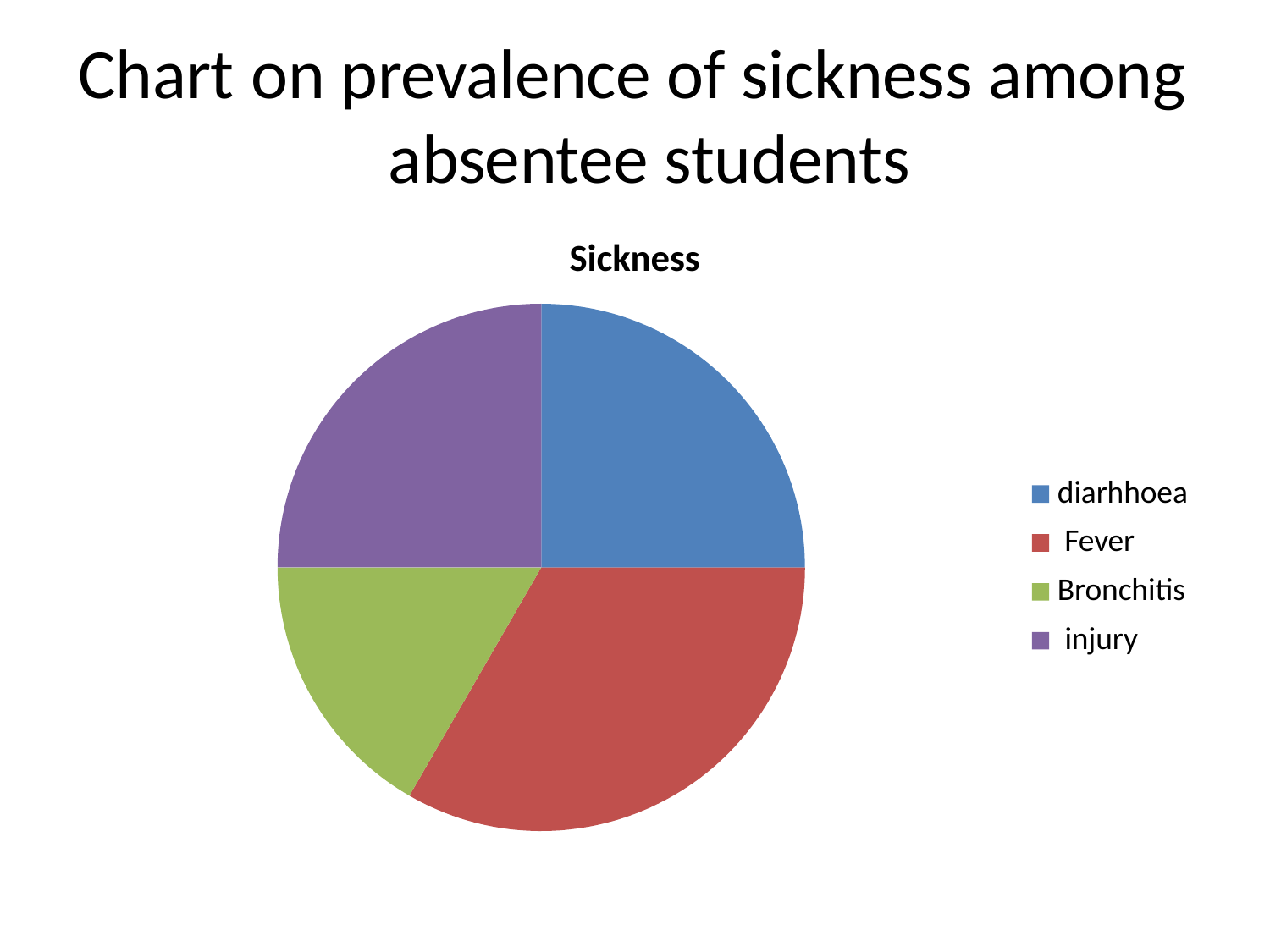

# Chart on prevalence of sickness among  absentee students
Sickness

diarhhoea  Fever  Bronchitis  injury